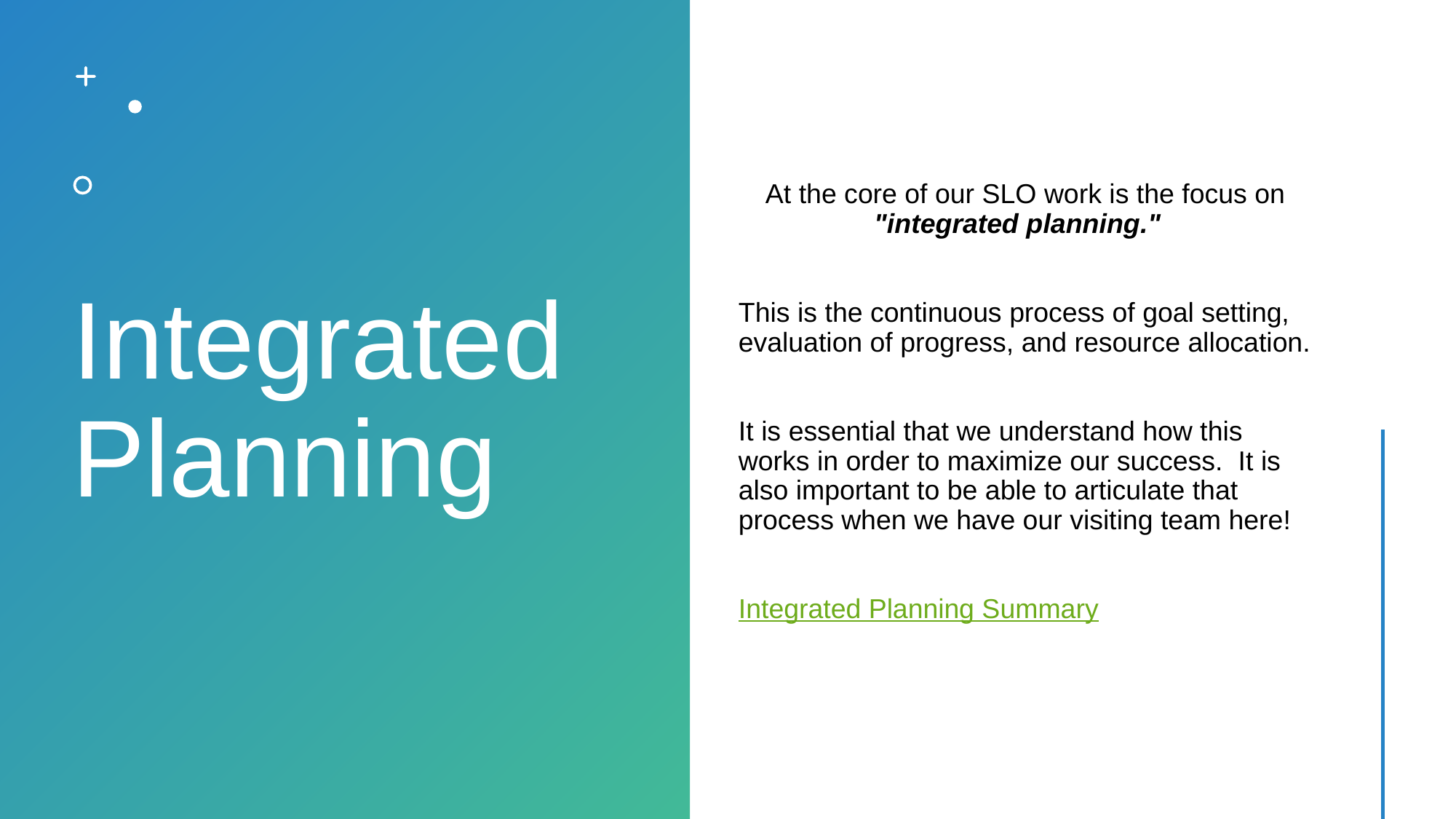

# Integrated Planning
At the core of our SLO work is the focus on "integrated planning."

This is the continuous process of goal setting, evaluation of progress, and resource allocation.

It is essential that we understand how this works in order to maximize our success.  It is also important to be able to articulate that process when we have our visiting team here!

Integrated Planning Summary